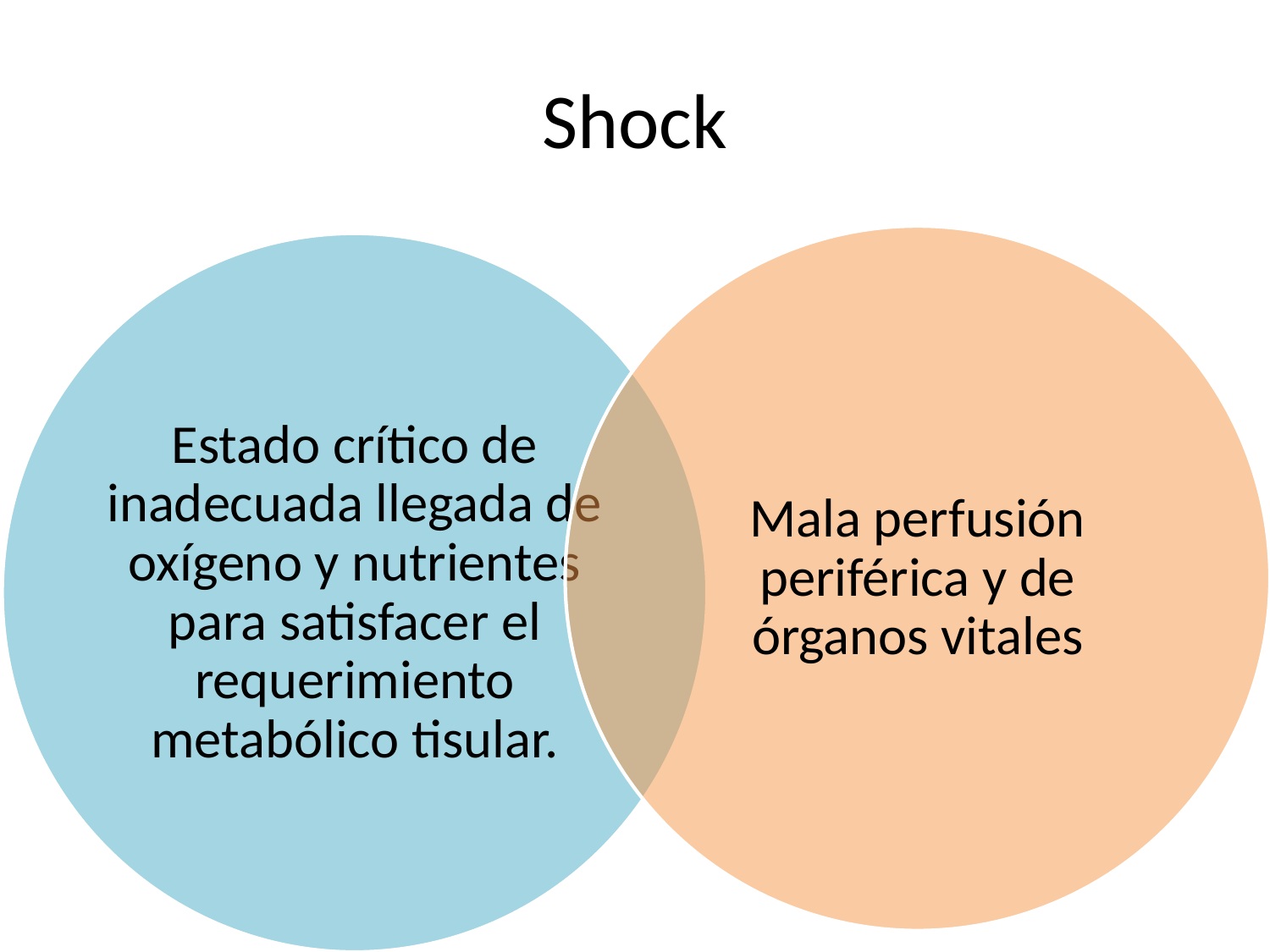

# Shock
Estado crítico de inadecuada llegada de oxígeno y nutrientes para satisfacer el requerimiento metabólico tisular.
Mala perfusión periférica y de órganos vitales